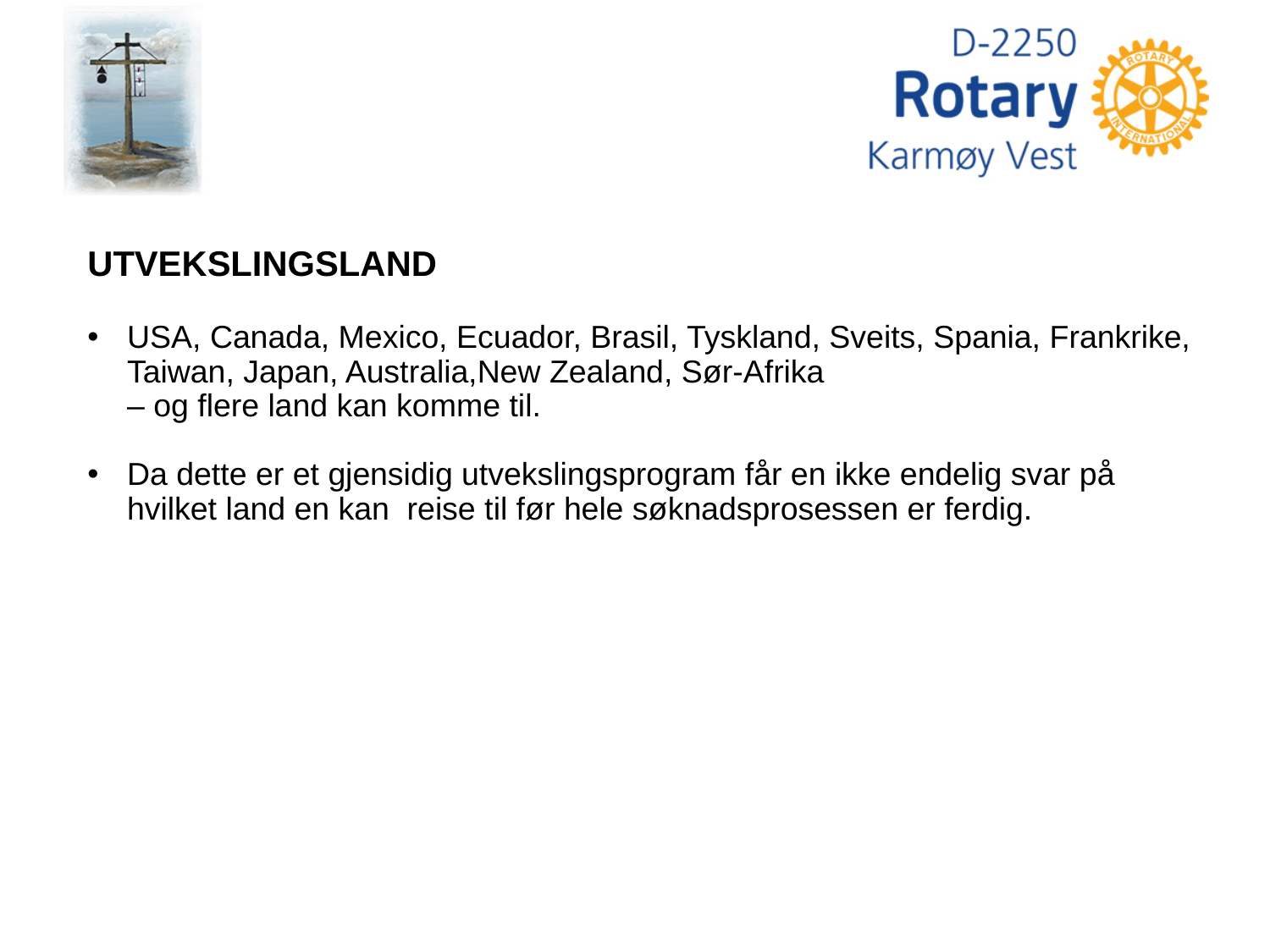

UTVEKSLINGSLAND

USA, Canada, Mexico, Ecuador, Brasil, Tyskland, Sveits, Spania, Frankrike, Taiwan, Japan, Australia,New Zealand, Sør-Afrika
– og flere land kan komme til.
Da dette er et gjensidig utvekslingsprogram får en ikke endelig svar på hvilket land en kan  reise til før hele søknadsprosessen er ferdig.